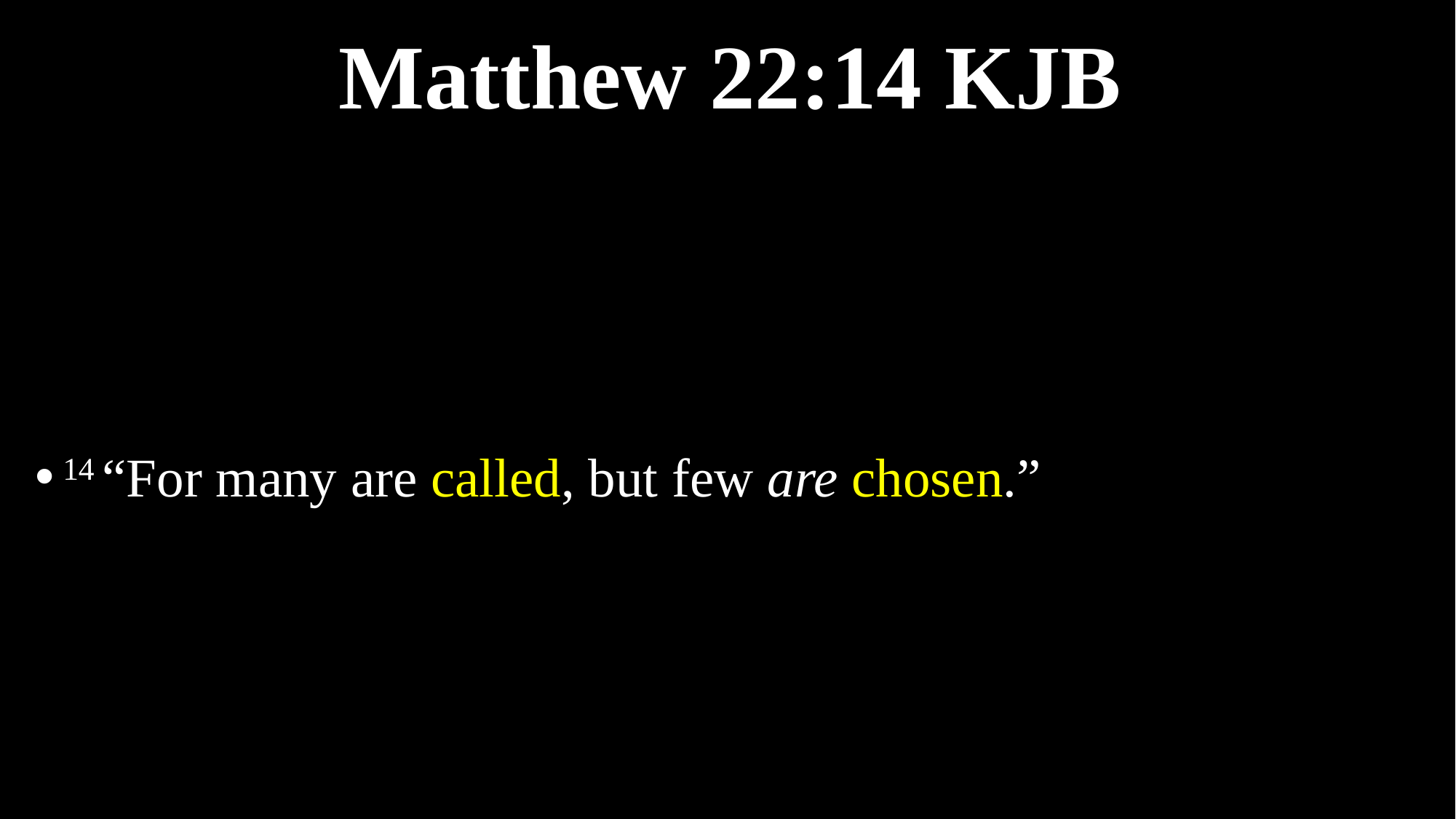

# Matthew 22:14 KJB
14 “For many are called, but few are chosen.”